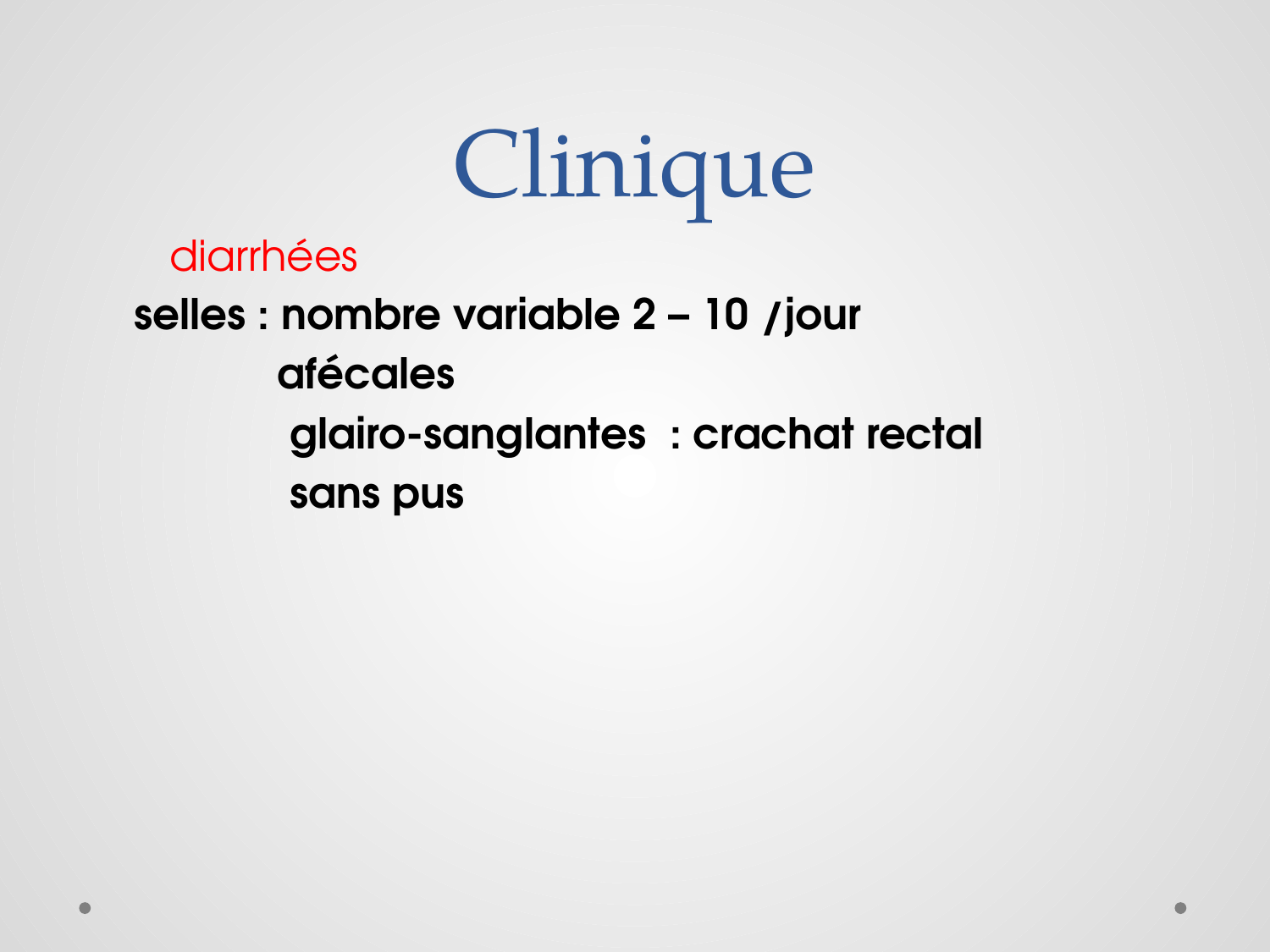

# Clinique
        diarrhées
     selles : nombre variable 2 – 10 /jour
                 afécales
                  glairo-sanglantes  : crachat rectal
                  sans pus